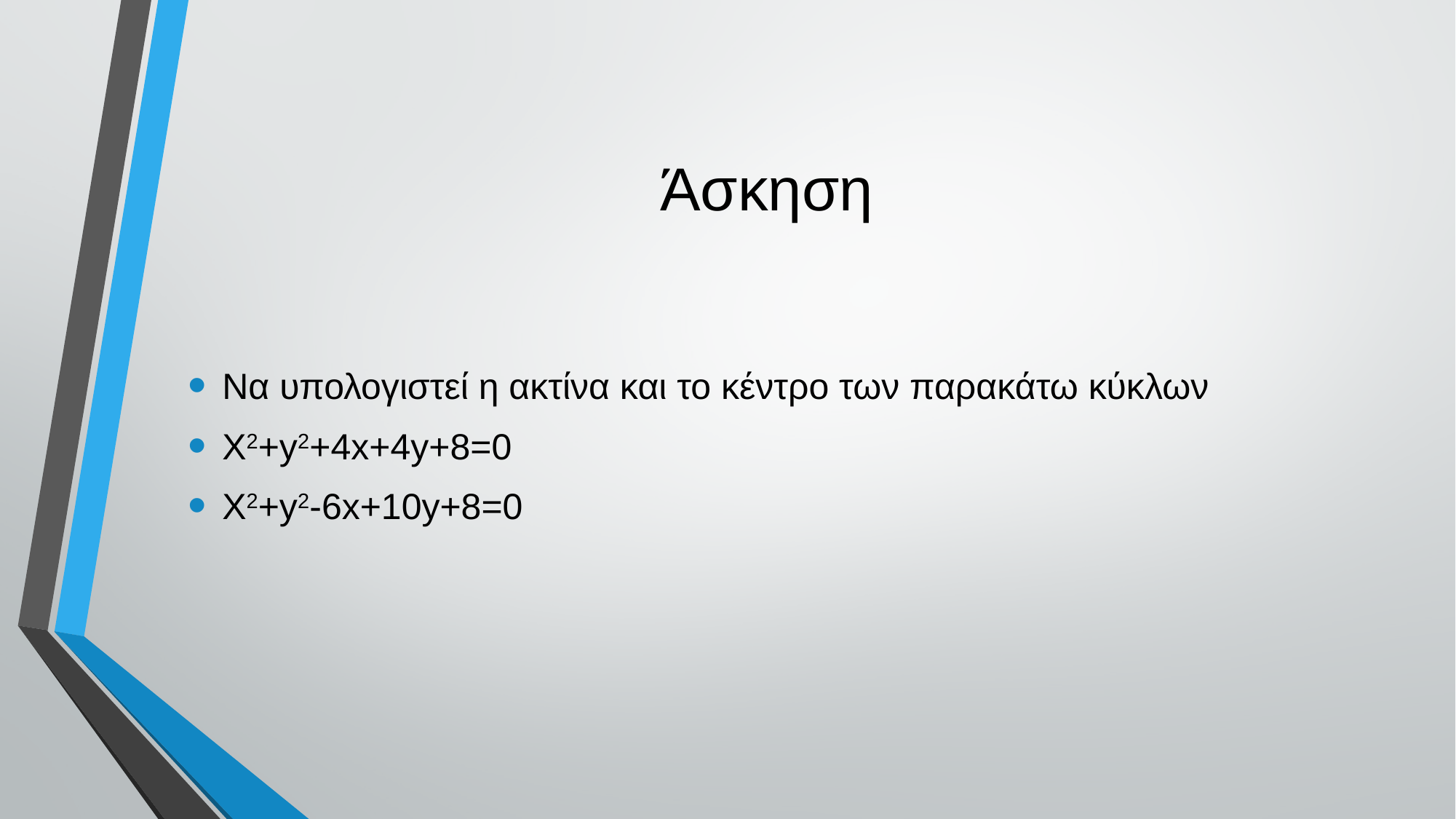

# Άσκηση
Να υπολογιστεί η ακτίνα και το κέντρο των παρακάτω κύκλων
X2+y2+4x+4y+8=0
X2+y2-6x+10y+8=0